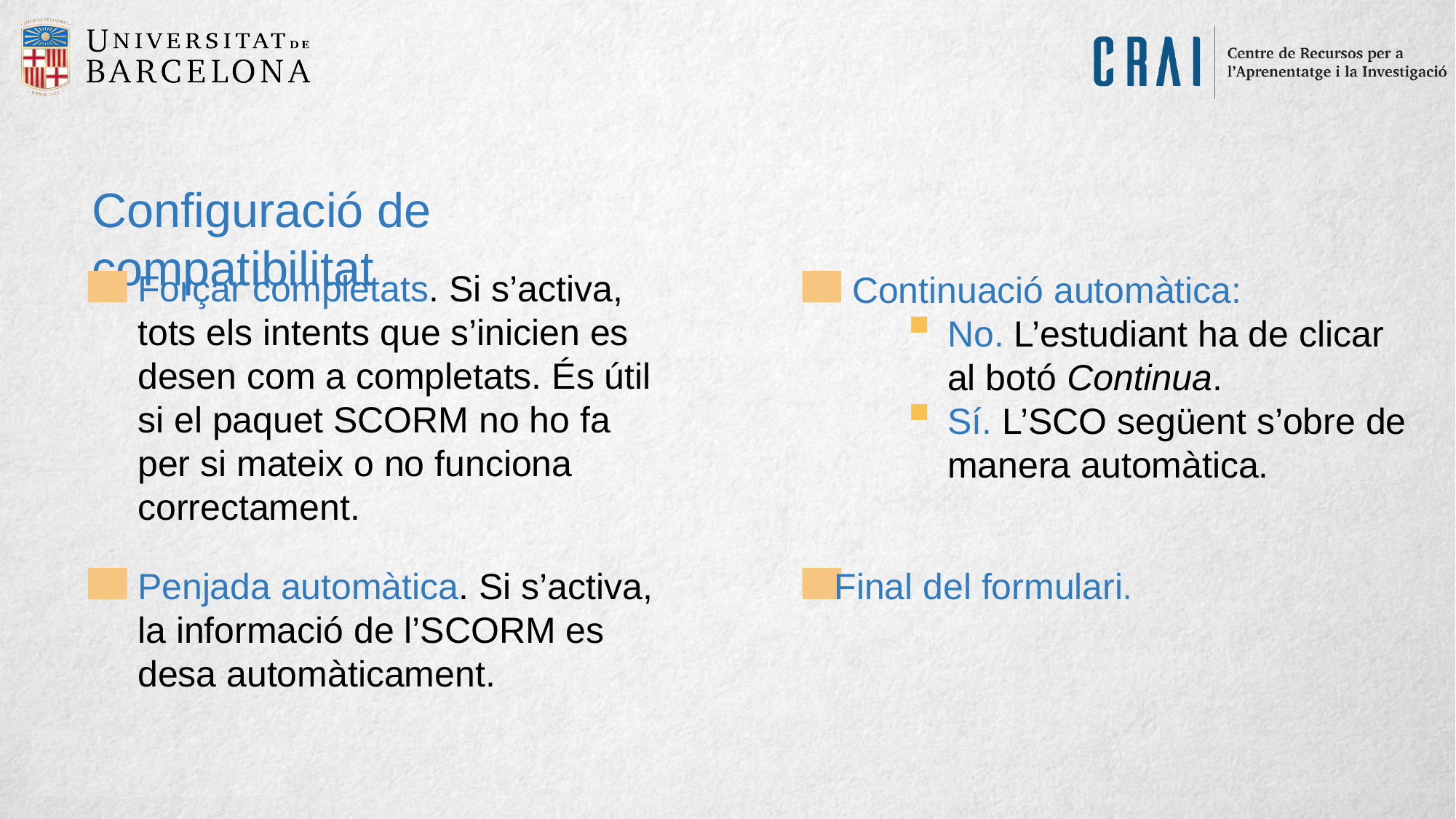

Configuració de compatibilitat
Forçar completats. Si s’activa, tots els intents que s’inicien es desen com a completats. És útil si el paquet SCORM no ho fa per si mateix o no funciona correctament.

Continuació automàtica:
No. L’estudiant ha de clicar al botó Continua.
Sí. L’SCO següent s’obre de manera automàtica.

Penjada automàtica. Si s’activa, la informació de l’SCORM es desa automàticament.
Final del formulari.